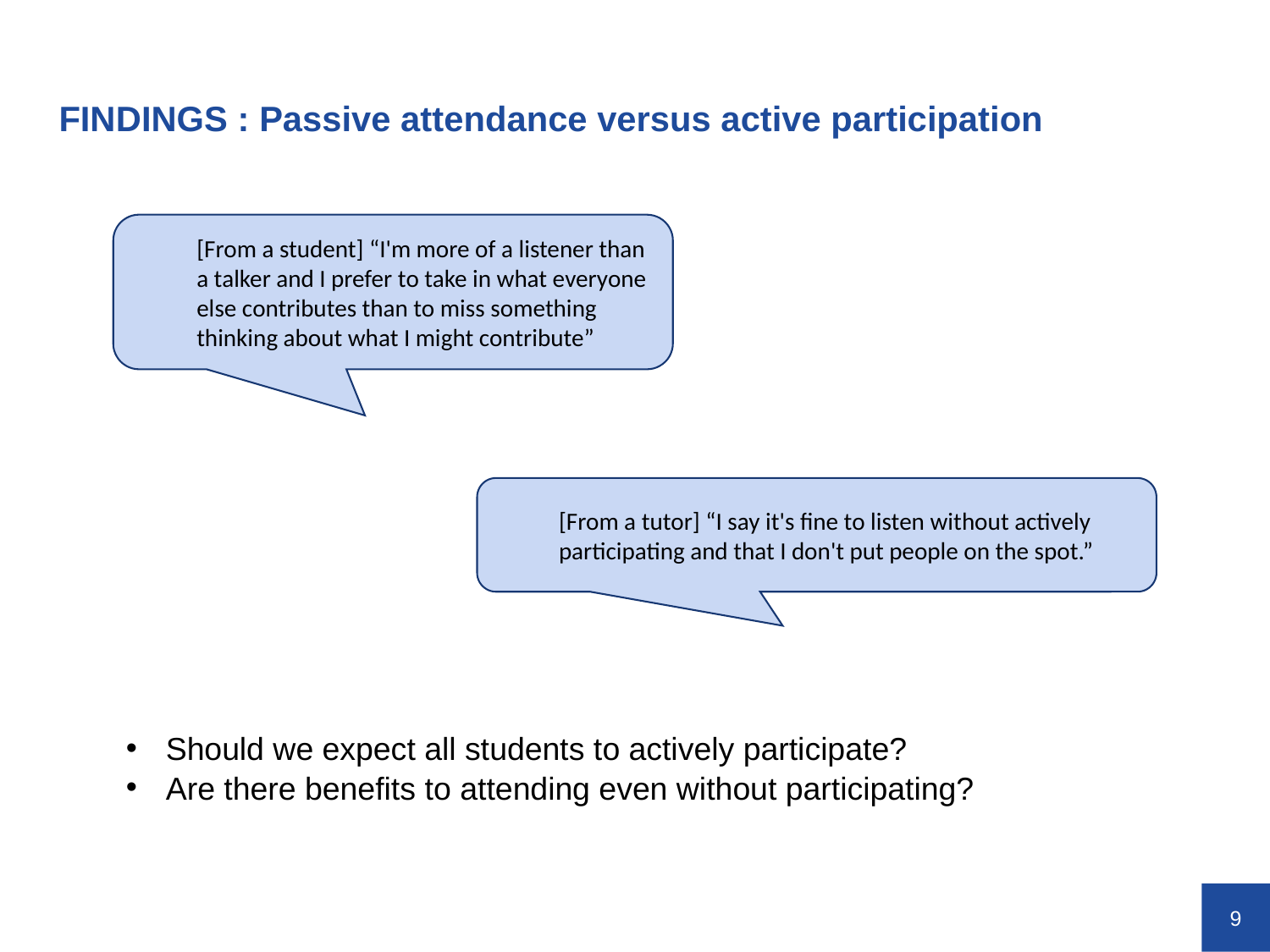

FINDINGS : Passive attendance versus active participation
[From a student] “I'm more of a listener than a talker and I prefer to take in what everyone else contributes than to miss something thinking about what I might contribute”

Should we expect all students to actively participate?
Are there benefits to attending even without participating?

[From a tutor] “I say it's fine to listen without actively participating and that I don't put people on the spot.”